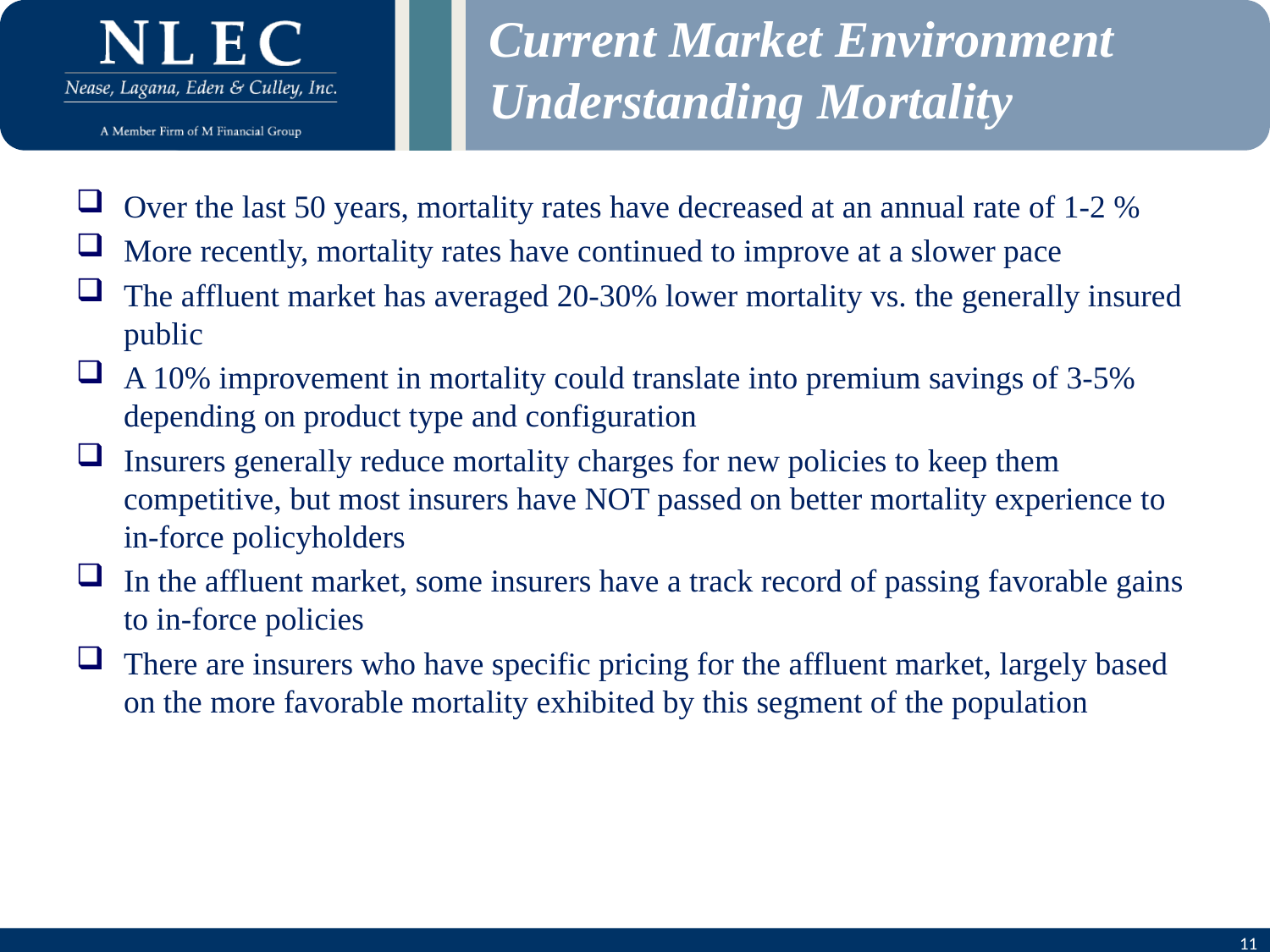

# Current Market Environment Understanding Mortality
Over the last 50 years, mortality rates have decreased at an annual rate of 1-2 %
More recently, mortality rates have continued to improve at a slower pace
The affluent market has averaged 20-30% lower mortality vs. the generally insured public
A 10% improvement in mortality could translate into premium savings of 3-5% depending on product type and configuration
Insurers generally reduce mortality charges for new policies to keep them competitive, but most insurers have NOT passed on better mortality experience to in-force policyholders
In the affluent market, some insurers have a track record of passing favorable gains to in-force policies
There are insurers who have specific pricing for the affluent market, largely based on the more favorable mortality exhibited by this segment of the population